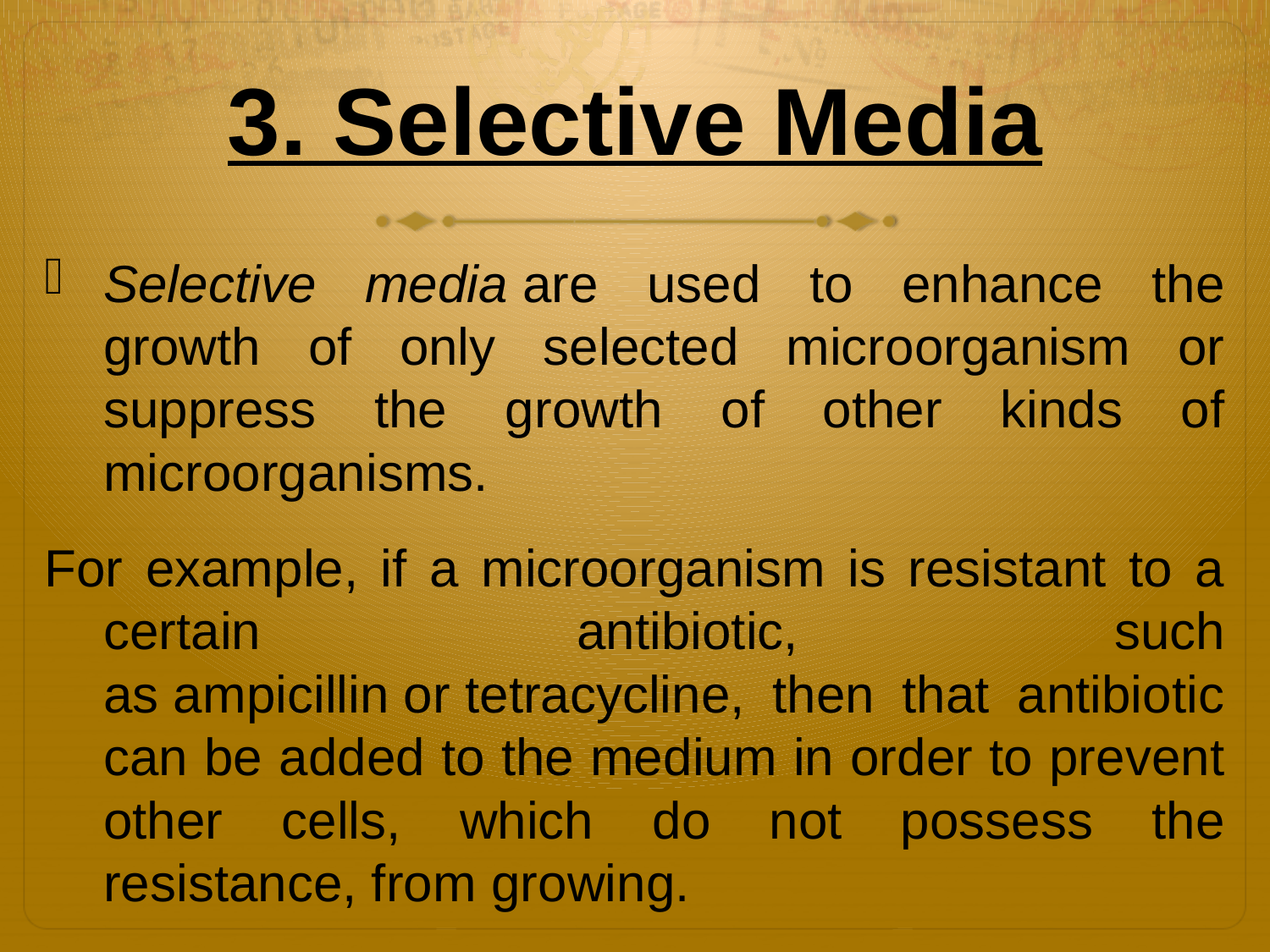

# 3. Selective Media
Selective media are used to enhance the growth of only selected microorganism or suppress the growth of other kinds of microorganisms.
For example, if a microorganism is resistant to a certain antibiotic, such as ampicillin or tetracycline, then that antibiotic can be added to the medium in order to prevent other cells, which do not possess the resistance, from growing.